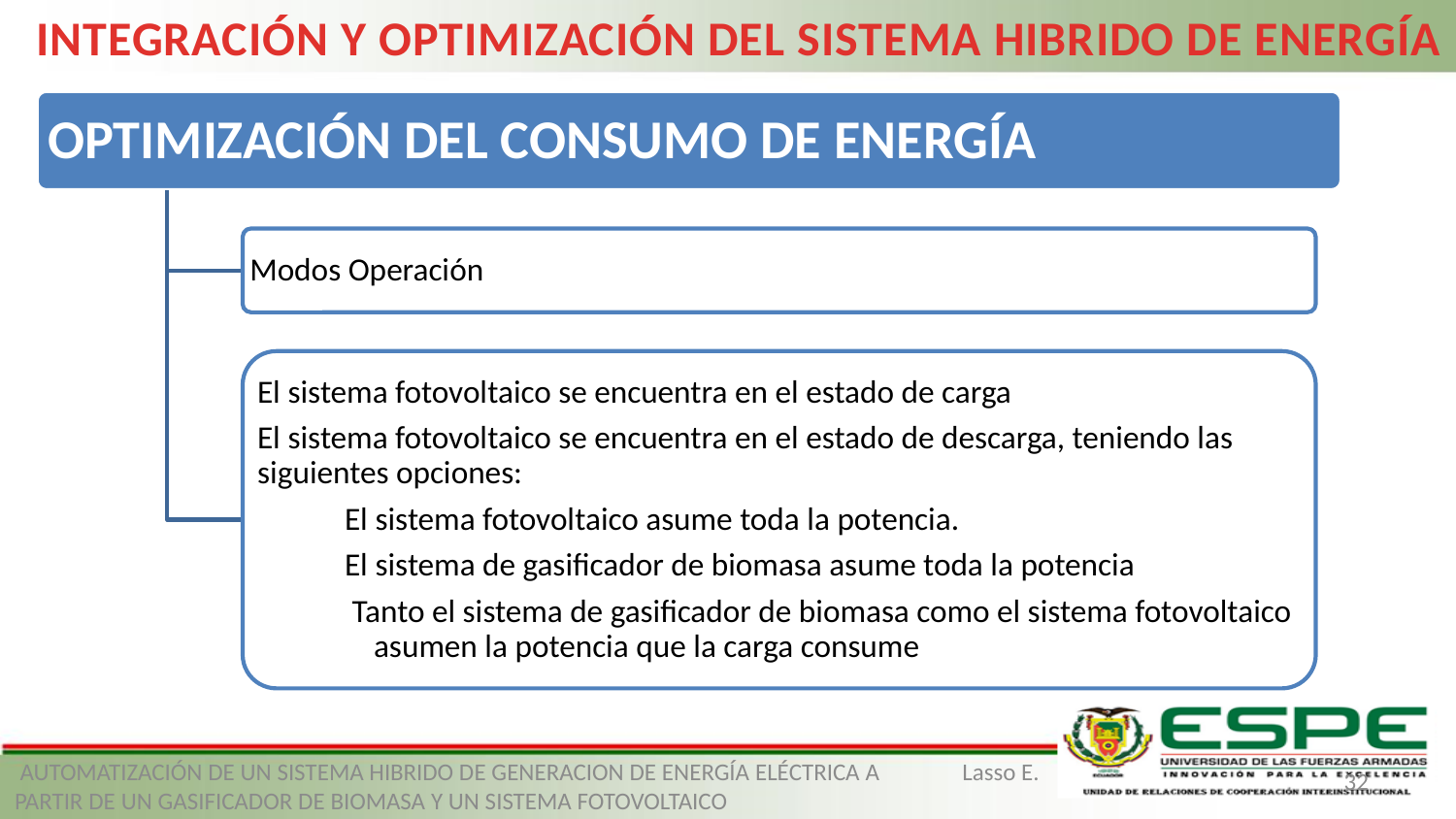

INTEGRACIÓN Y OPTIMIZACIÓN DEL SISTEMA HIBRIDO DE ENERGÍA

OPTIMIZACIÓN DEL CONSUMO DE ENERGÍA
Modos Operación
El sistema fotovoltaico se encuentra en el estado de carga
El sistema fotovoltaico se encuentra en el estado de descarga, teniendo las siguientes opciones:
            El sistema fotovoltaico asume toda la potencia.
            El sistema de gasificador de biomasa asume toda la potencia
             Tanto el sistema de gasificador de biomasa como el sistema fotovoltaico                  asumen la potencia que la carga consume

 AUTOMATIZACIÓN DE UN SISTEMA HIBRIDO DE GENERACION DE ENERGÍA ELÉCTRICA A PARTIR DE UN GASIFICADOR DE BIOMASA Y UN SISTEMA FOTOVOLTAICO
Lasso E.
32